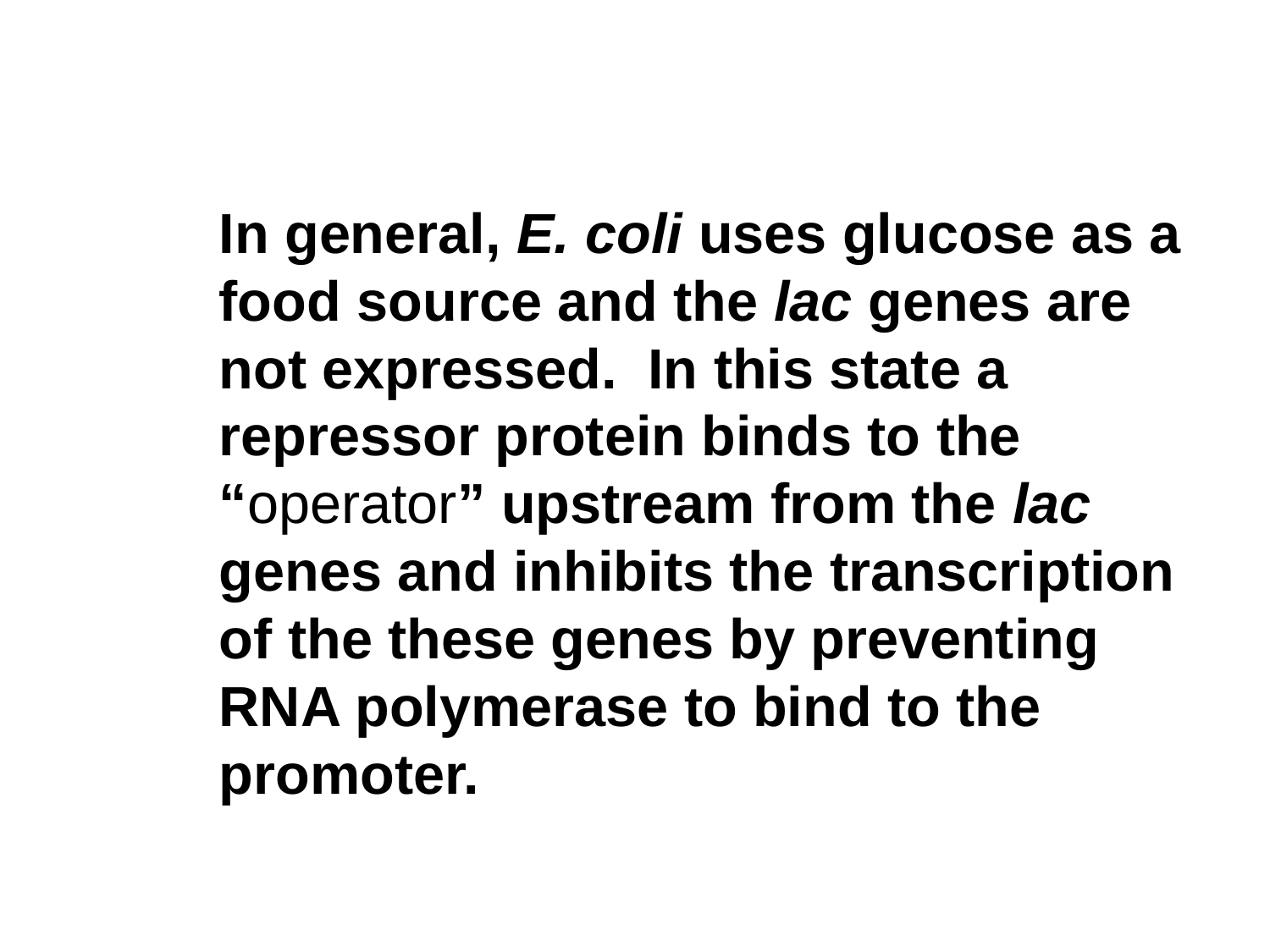

In general, E. coli uses glucose as a food source and the lac genes are not expressed.  In this state a repressor protein binds to the “operator” upstream from the lac genes and inhibits the transcription of the these genes by preventing RNA polymerase to bind to the promoter.